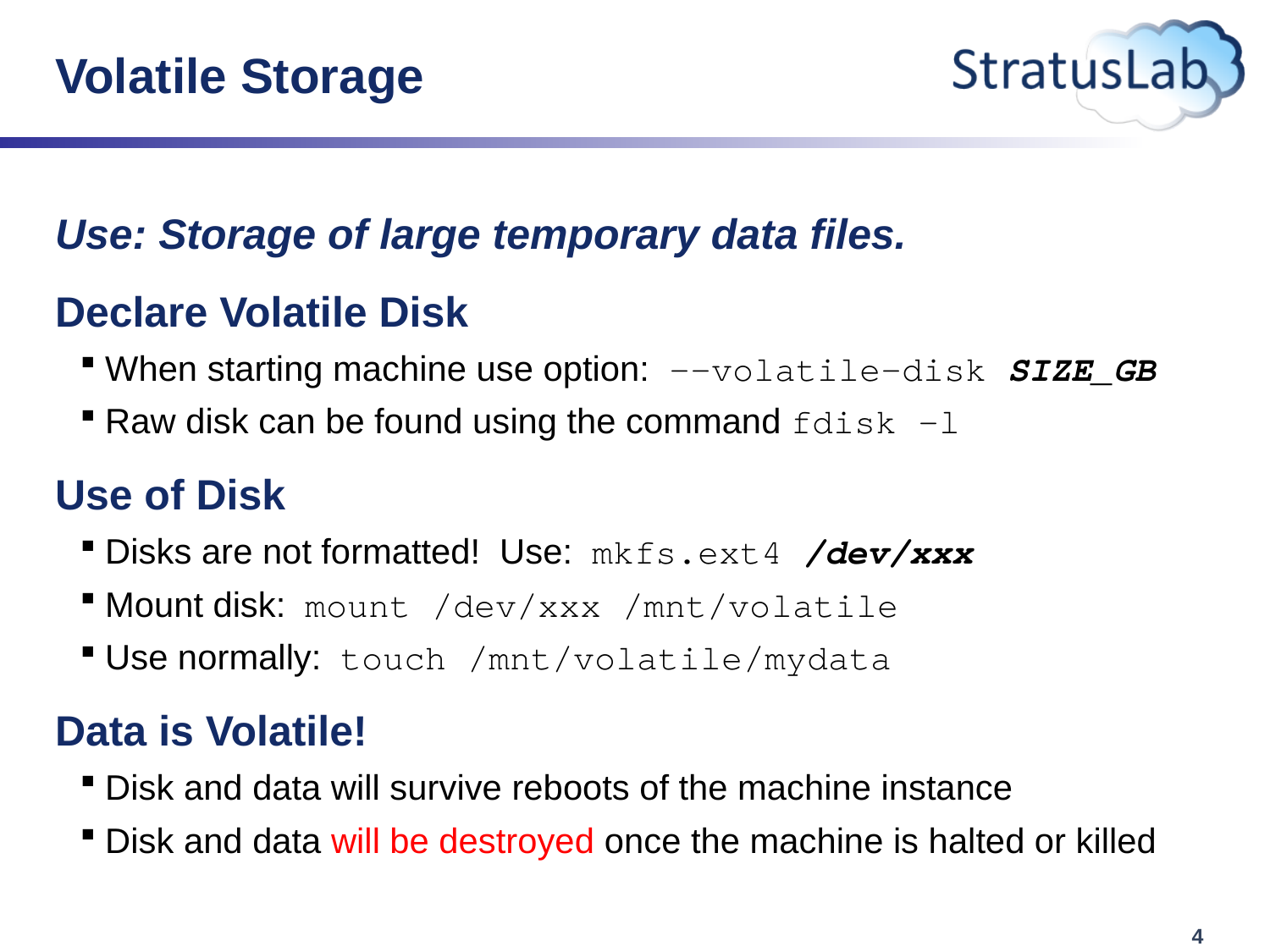

# Volatile Storage
Use: Storage of large temporary data files.
Declare Volatile Disk
When starting machine use option:  --volatile-disk SIZE_GB
Raw disk can be found using the command fdisk -l
Use of Disk
Disks are not formatted!  Use:  mkfs.ext4 /dev/xxx
Mount disk:  mount /dev/xxx /mnt/volatile
Use normally:  touch /mnt/volatile/mydata
Data is Volatile!
Disk and data will survive reboots of the machine instance
Disk and data will be destroyed once the machine is halted or killed